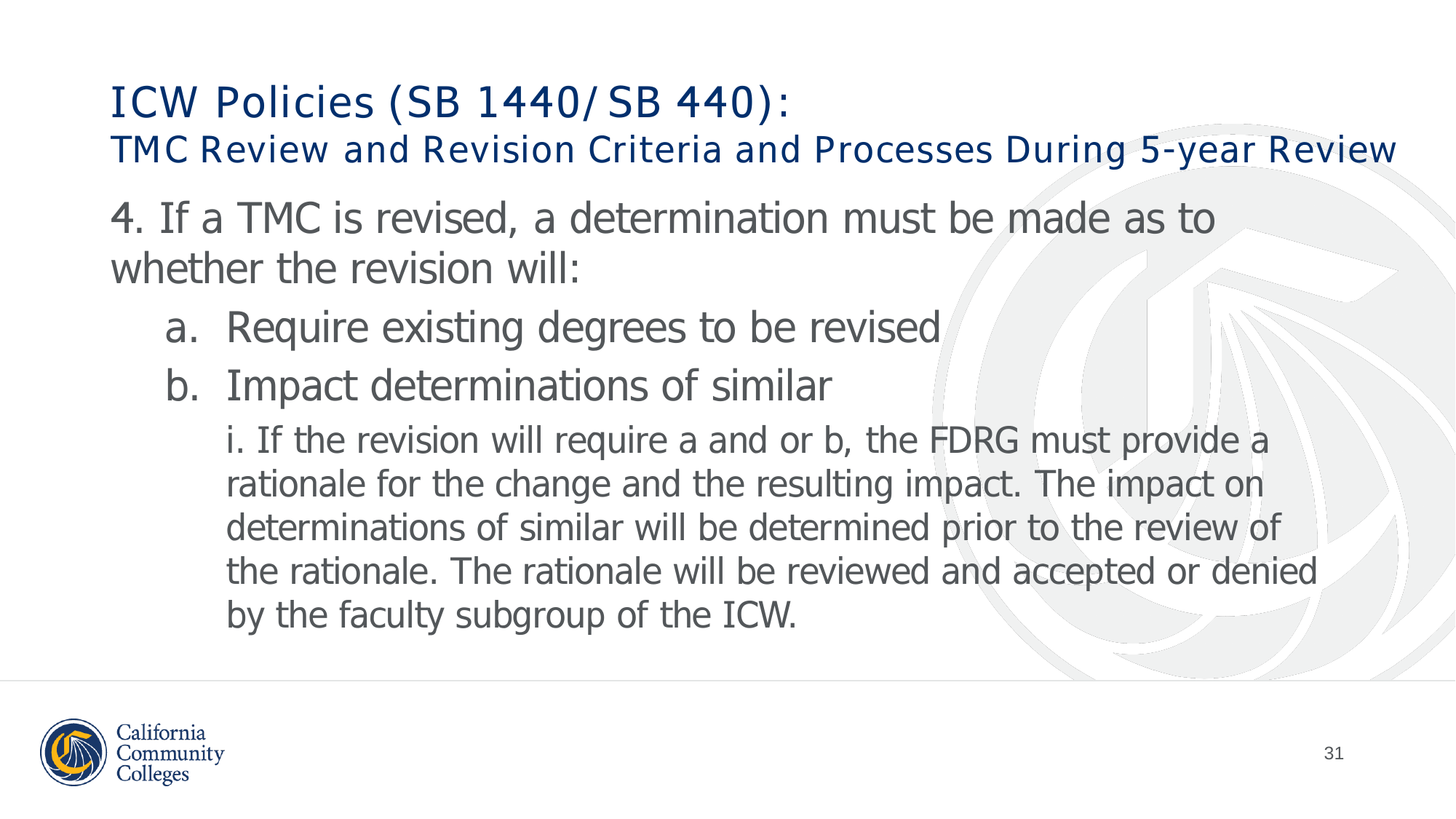

# ICW Policies (SB 1440/SB 440): TMC Review and Revision Criteria and Processes During 5-year Review
4. If a TMC is revised, a determination must be made as to whether the revision will:
Require existing degrees to be revised
Impact determinations of similar
i. If the revision will require a and or b, the FDRG must provide a rationale for the change and the resulting impact. The impact on determinations of similar will be determined prior to the review of the rationale. The rationale will be reviewed and accepted or denied by the faculty subgroup of the ICW.
31